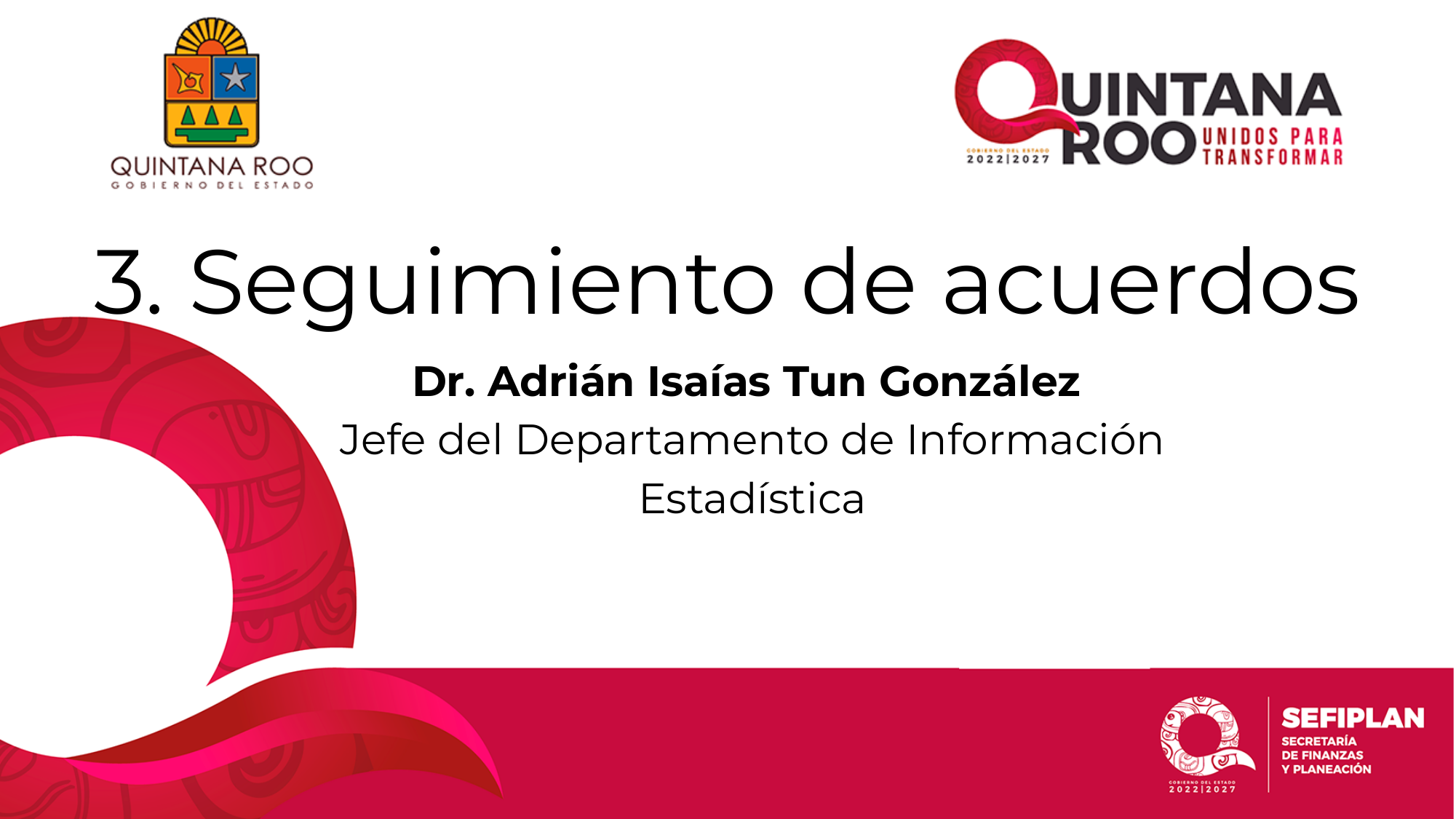

# 3. Seguimiento de acuerdos
Dr. Adrián Isaías Tun González
Jefe del Departamento de Información Estadística